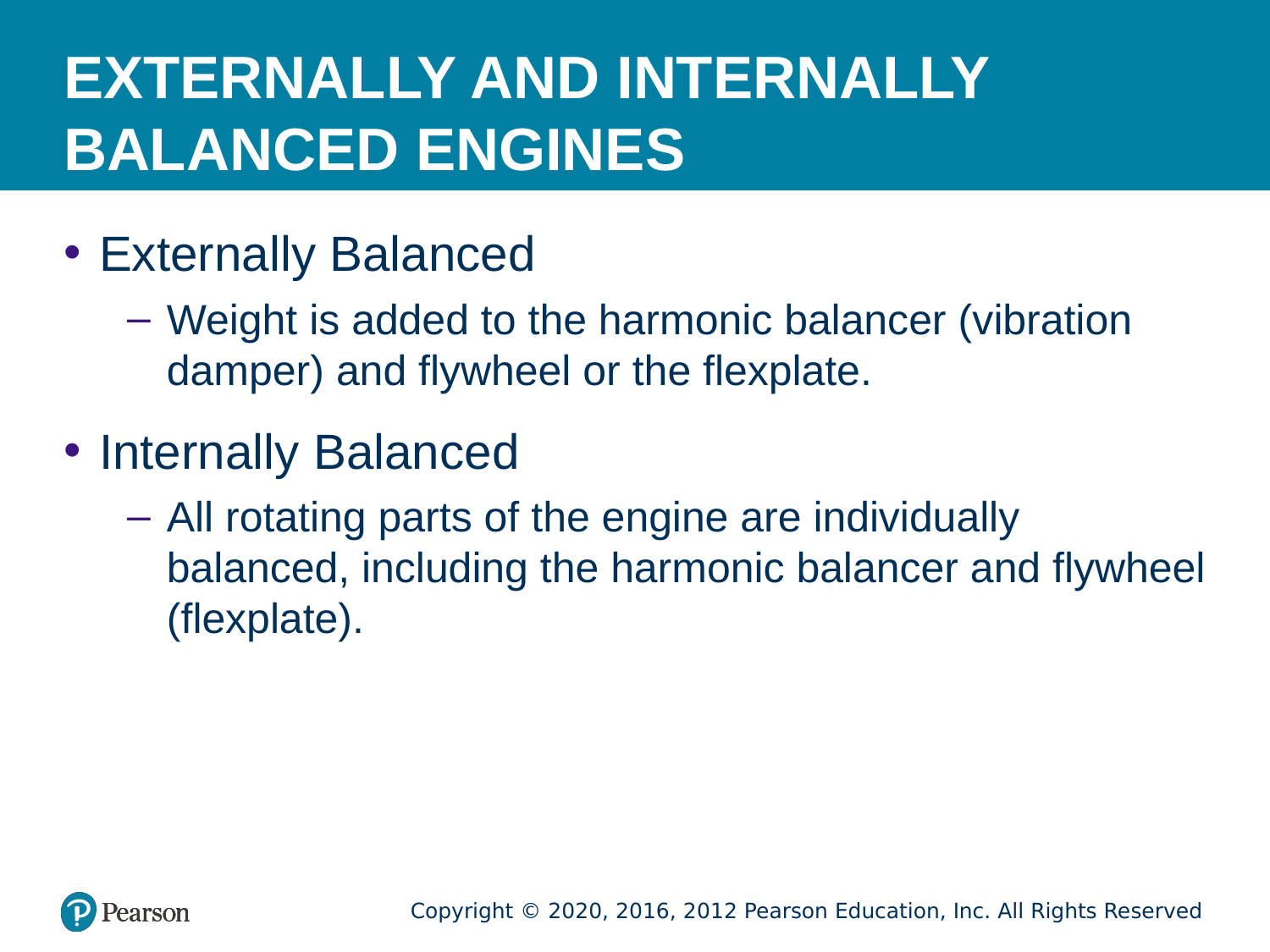

# EXTERNALLY AND INTERNALLY BALANCED ENGINES
Externally Balanced
Weight is added to the harmonic balancer (vibration damper) and flywheel or the flexplate.
Internally Balanced
All rotating parts of the engine are individually balanced, including the harmonic balancer and flywheel (flexplate).